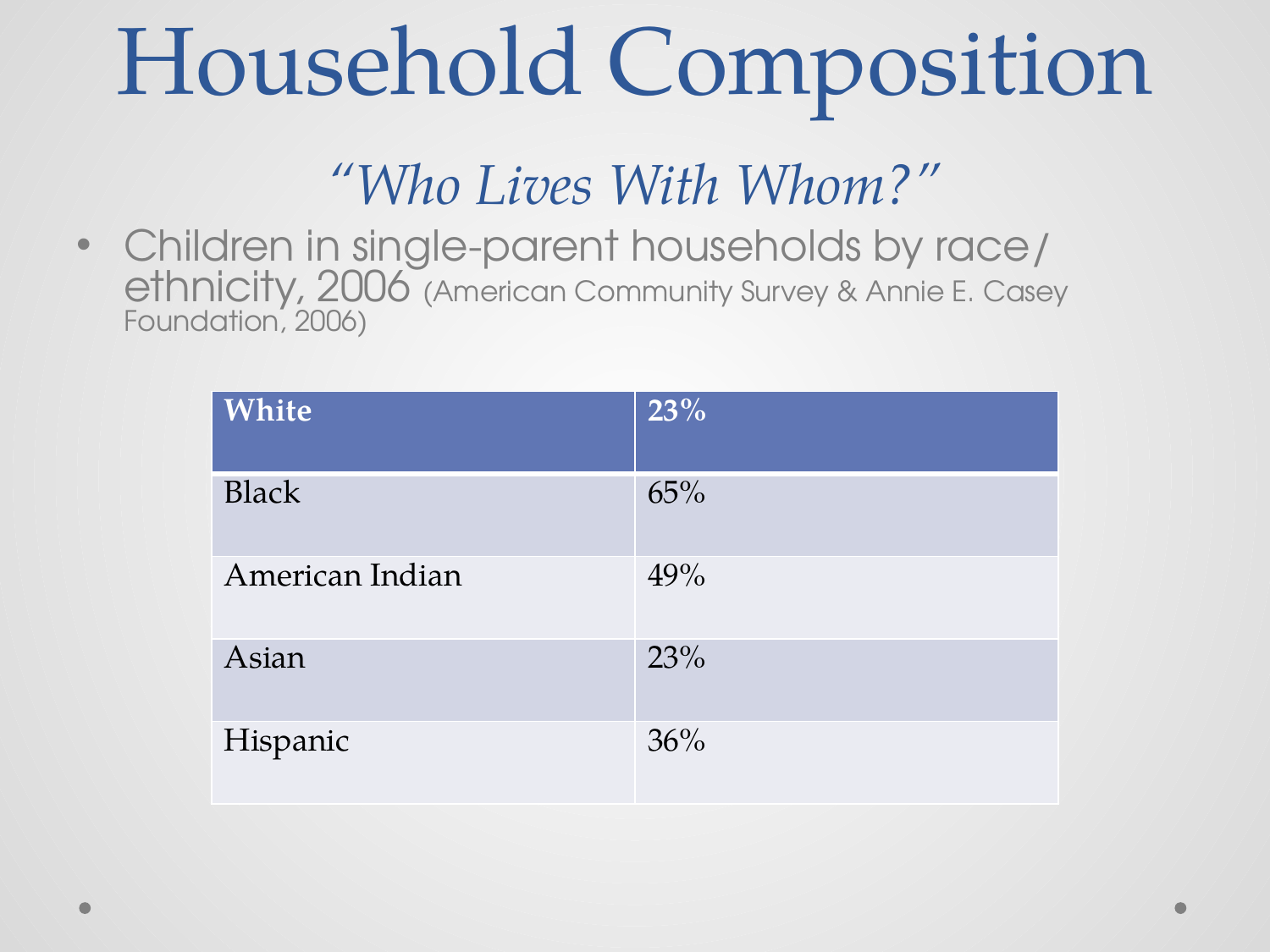

# Household Composition “Who Lives With Whom?”
Children in single-parent households by race/ ethnicity, 2006 (American Community Survey & Annie E. Casey Foundation, 2006)

| White | 23% |
| --- | --- |
| Black | 65% |
| American Indian | 49% |
| Asian | 23% |
| Hispanic | 36% |